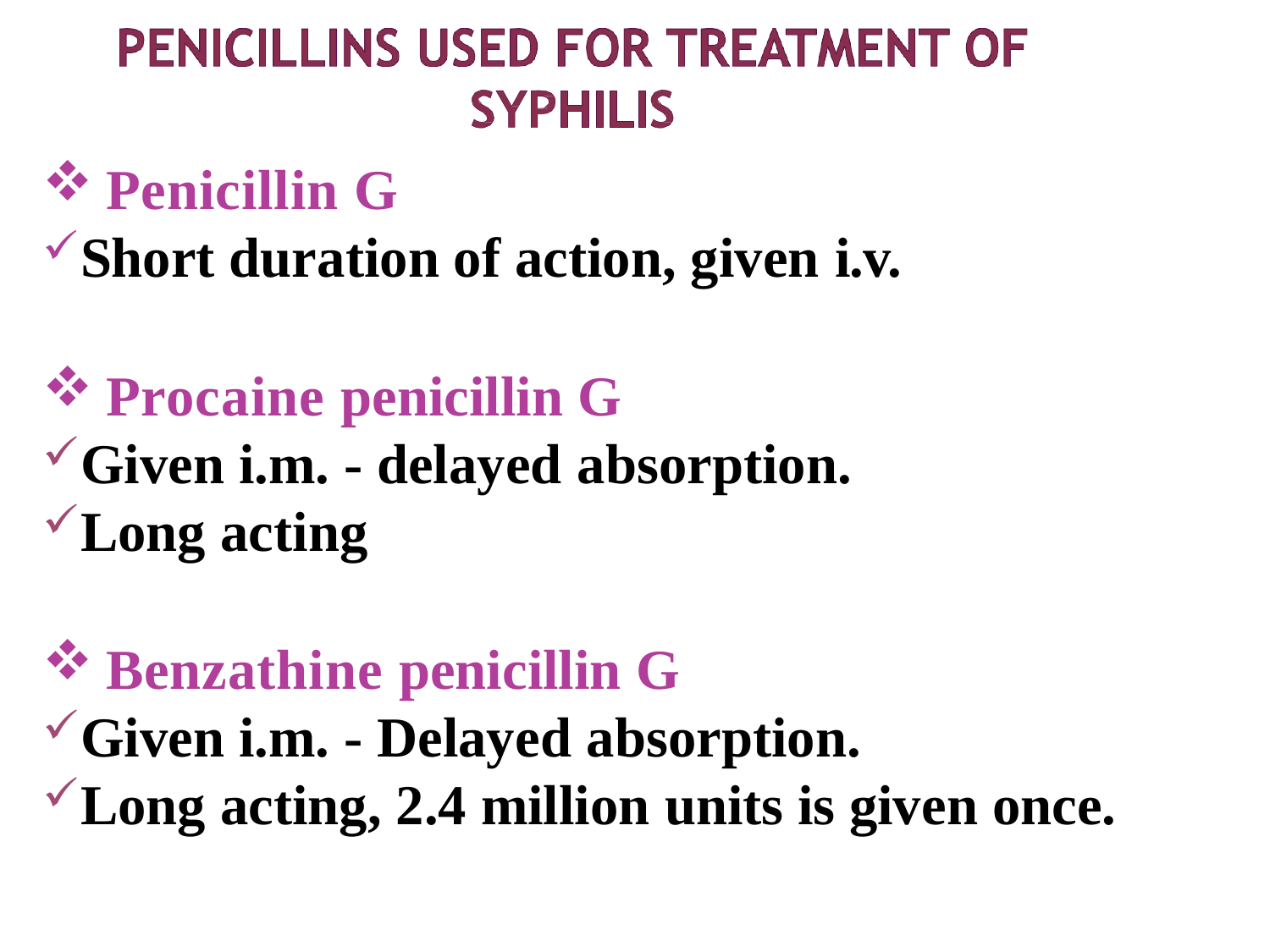

Penicillin G
Short duration of action, given i.v.

Procaine penicillin G
Given i.m. - delayed absorption.
Long acting

Benzathine penicillin G
Given i.m. - Delayed absorption.
Long acting, 2.4 million units is given once.